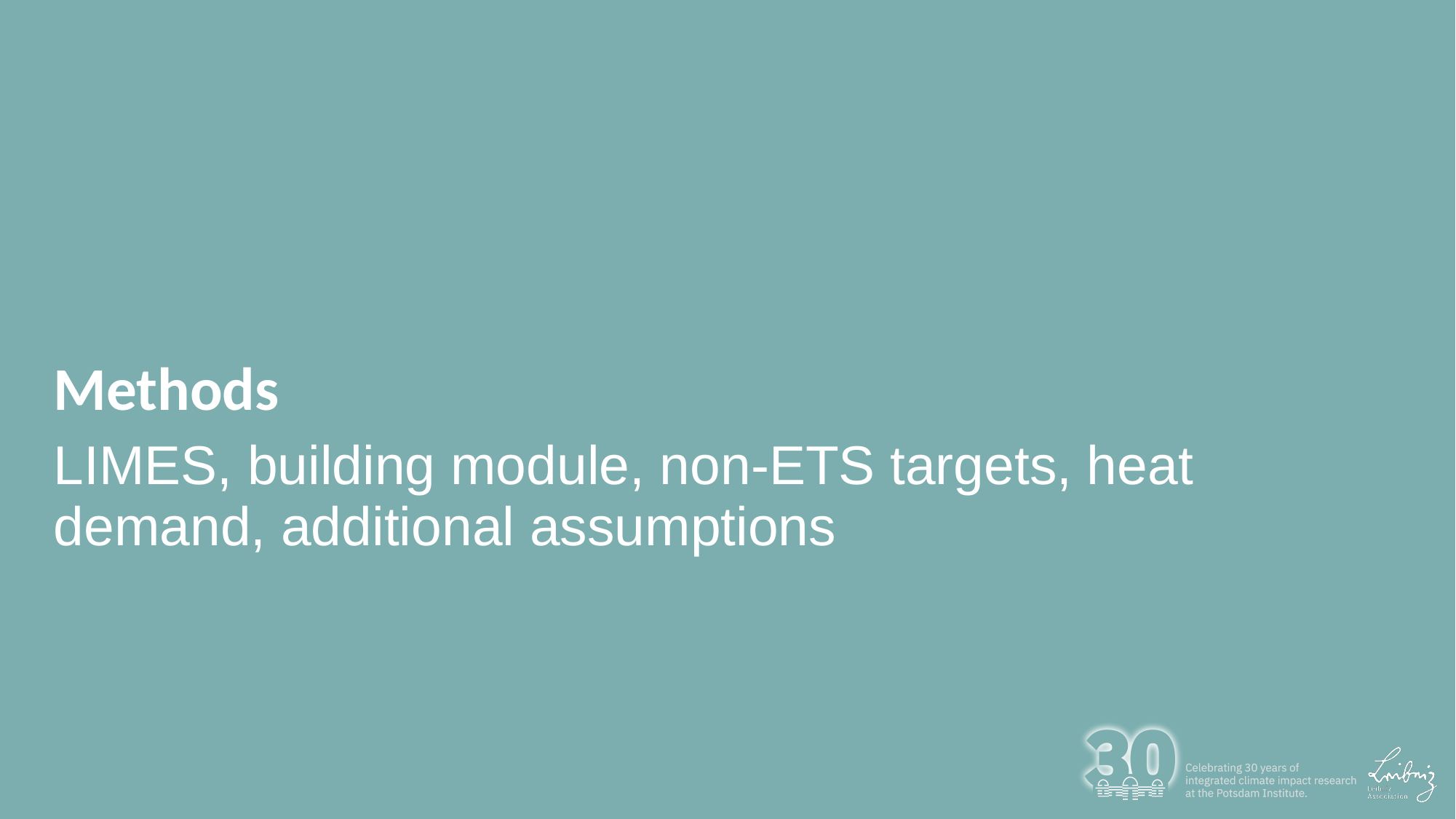

# Methods
LIMES, building module, non-ETS targets, heat demand, additional assumptions